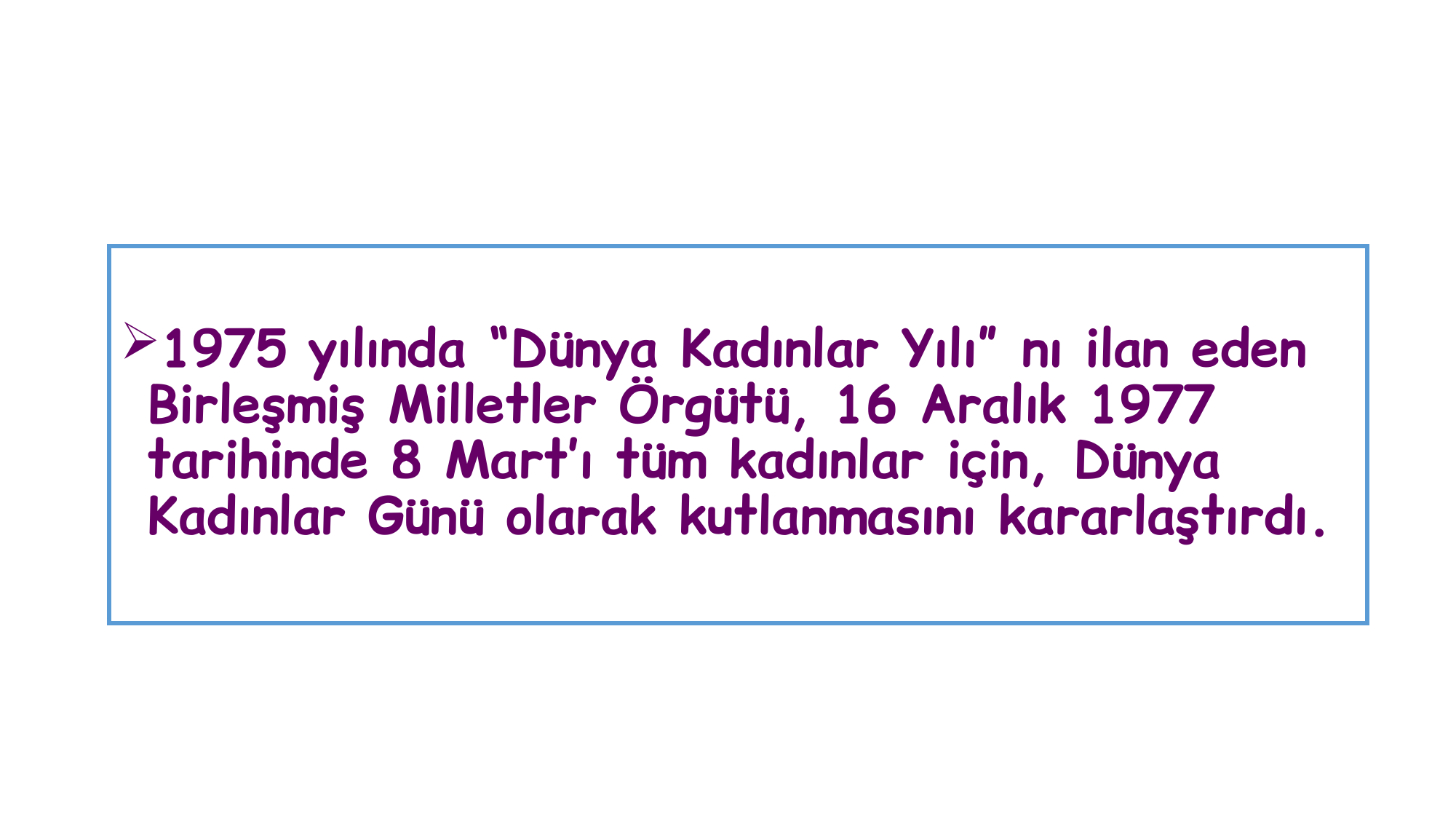

#

1975 yılında “Dünya Kadınlar Yılı” nı ilan eden Birleşmiş Milletler Örgütü, 16 Aralık 1977 tarihinde 8 Mart’ı tüm kadınlar için, Dünya Kadınlar Günü olarak kutlanmasını kararlaştırdı.